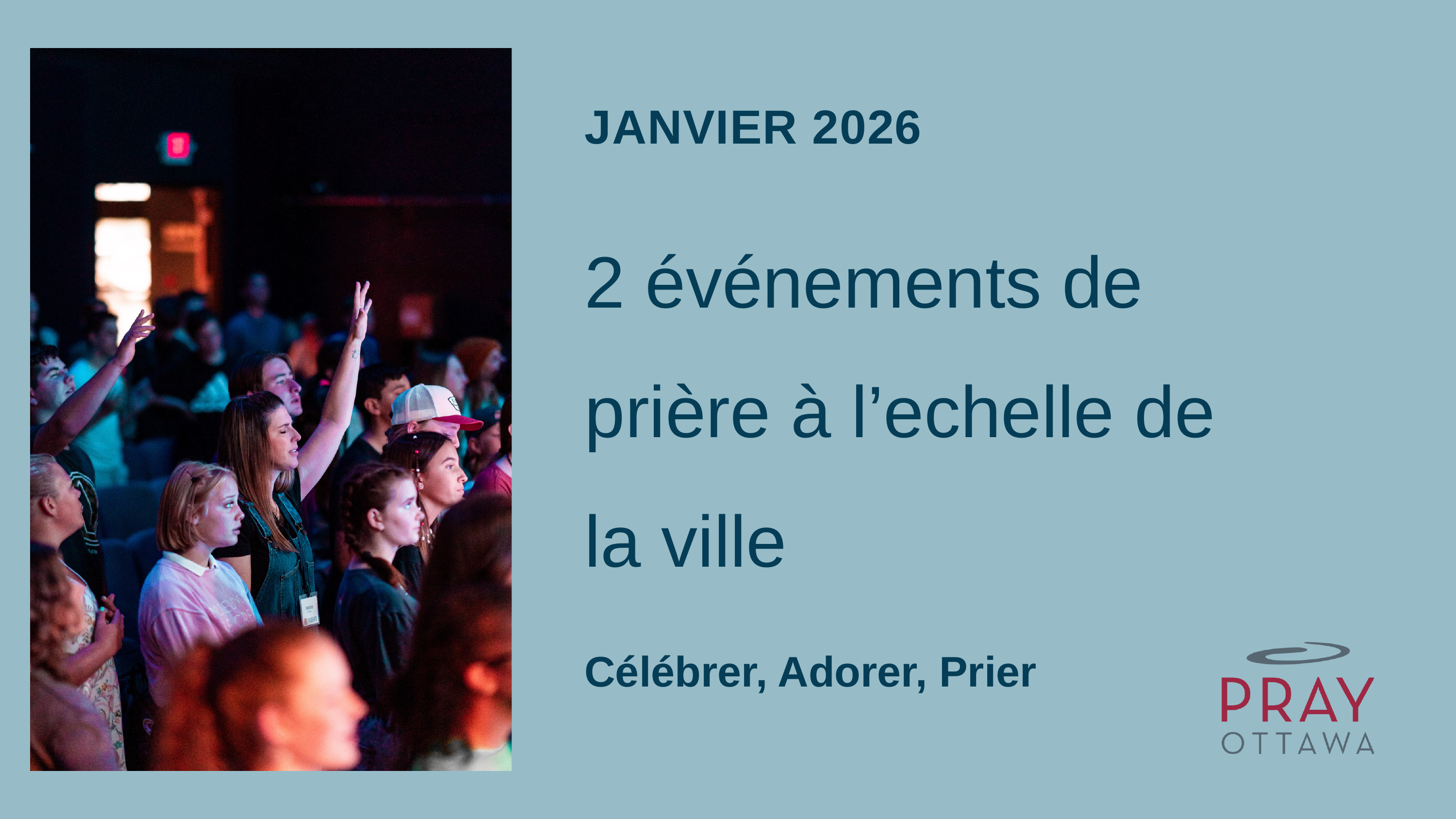

JANVIER 2026

2 événements de prière à l’echelle de la ville
Célébrer, Adorer, Prier